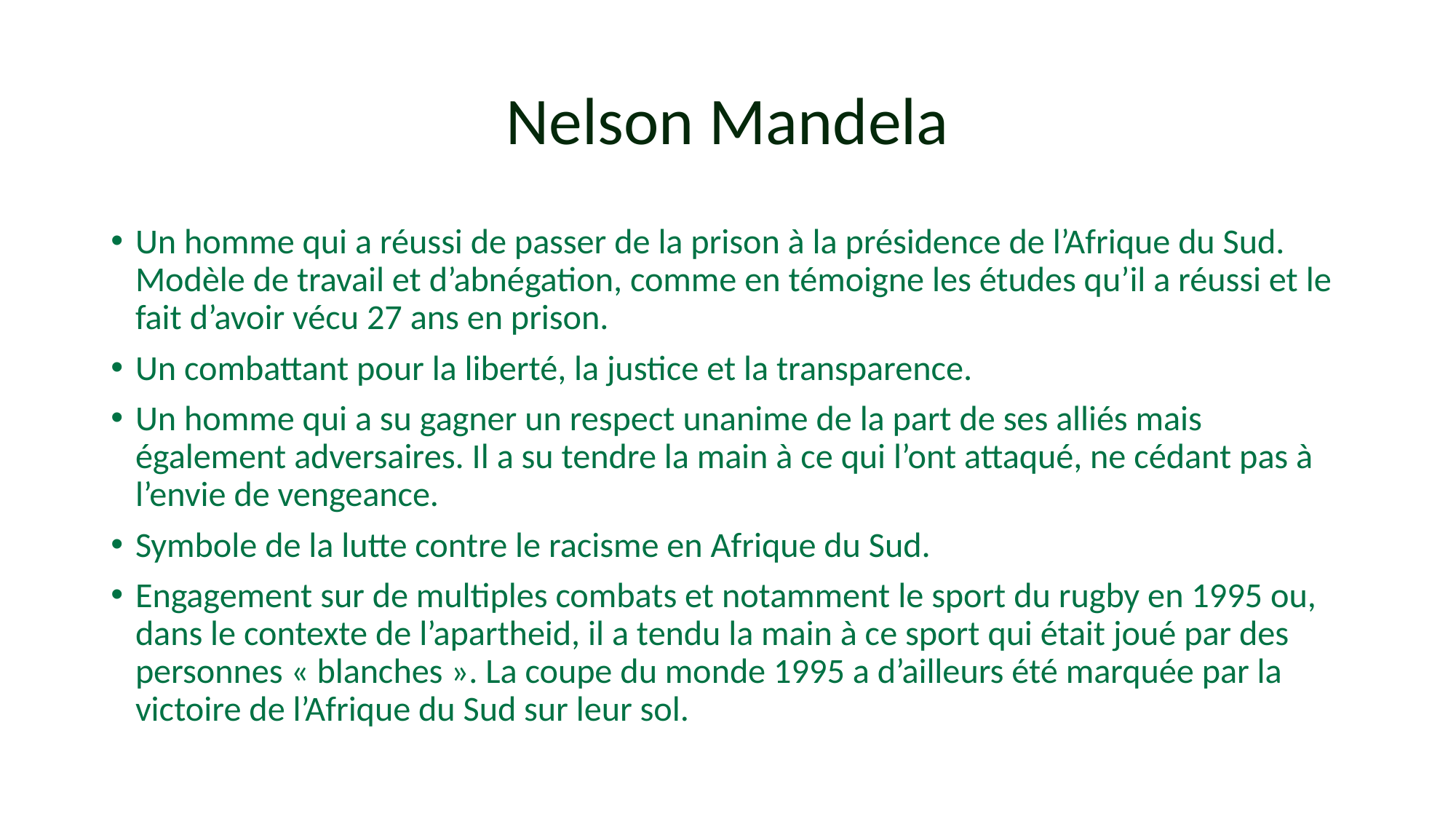

# Nelson Mandela
Un homme qui a réussi de passer de la prison à la présidence de l’Afrique du Sud. Modèle de travail et d’abnégation, comme en témoigne les études qu’il a réussi et le fait d’avoir vécu 27 ans en prison.
Un combattant pour la liberté, la justice et la transparence.
Un homme qui a su gagner un respect unanime de la part de ses alliés mais également adversaires. Il a su tendre la main à ce qui l’ont attaqué, ne cédant pas à l’envie de vengeance.
Symbole de la lutte contre le racisme en Afrique du Sud.
Engagement sur de multiples combats et notamment le sport du rugby en 1995 ou, dans le contexte de l’apartheid, il a tendu la main à ce sport qui était joué par des personnes « blanches ». La coupe du monde 1995 a d’ailleurs été marquée par la victoire de l’Afrique du Sud sur leur sol.